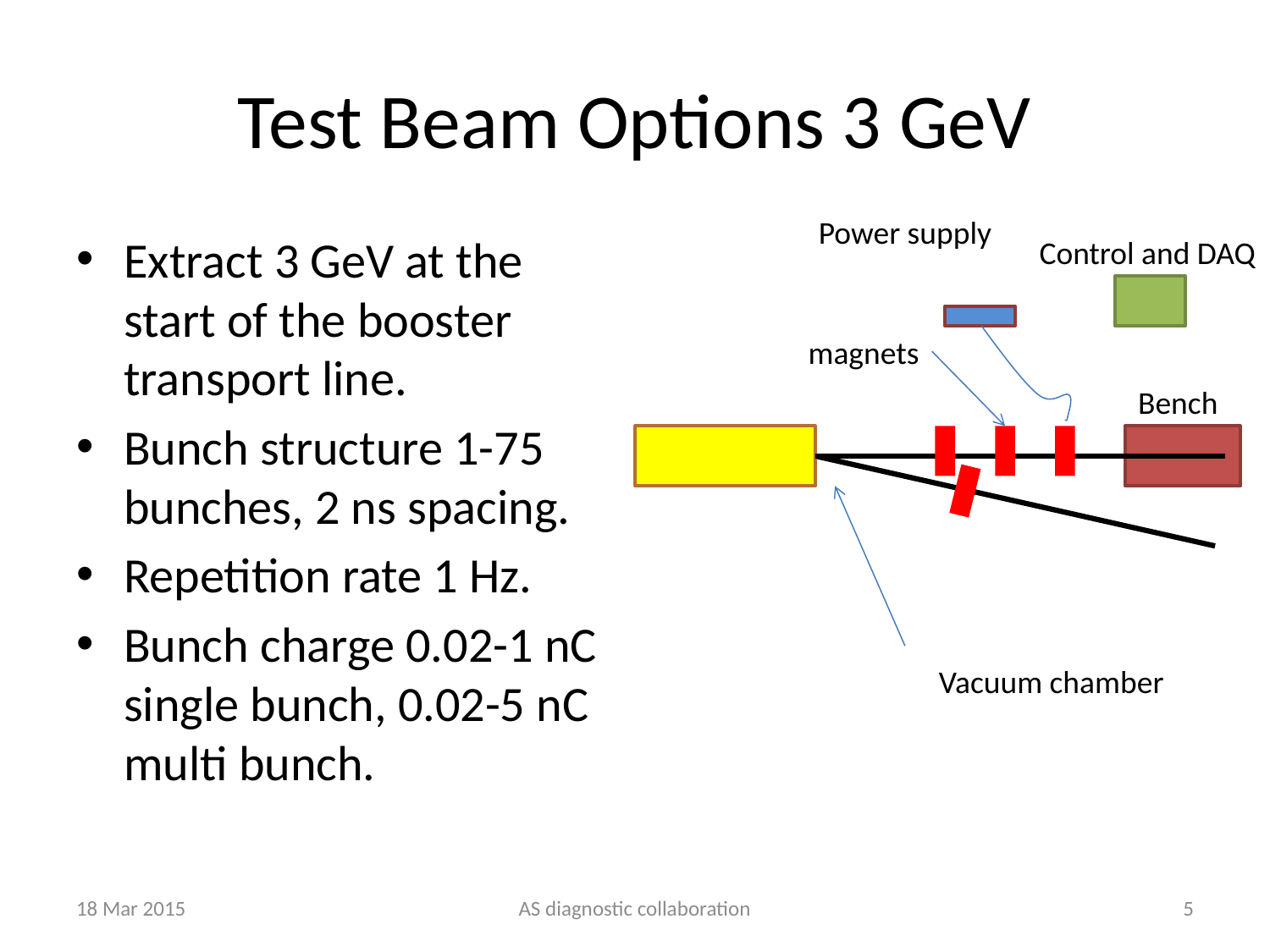

# Test Beam Options 3 GeV
Power supply
Extract 3 GeV at the start of the booster transport line.
Bunch structure 1-75 bunches, 2 ns spacing.
Repetition rate 1 Hz.
Bunch charge 0.02-1 nC single bunch, 0.02-5 nC multi bunch.
Control and DAQ

magnets

Bench

Vacuum chamber
18 Mar 2015
AS diagnostic collaboration
5